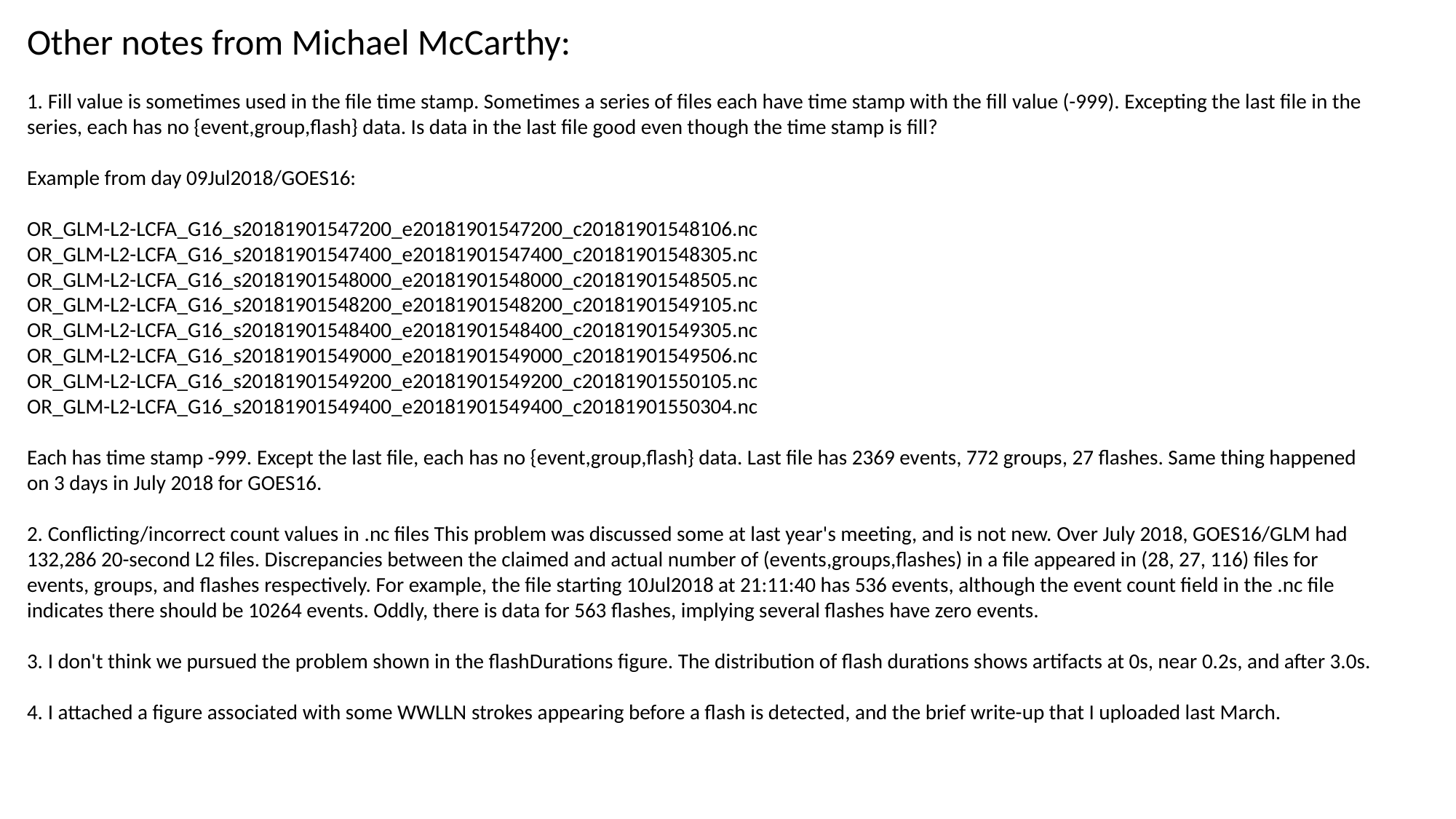

Other notes from Michael McCarthy:

1. Fill value is sometimes used in the file time stamp. Sometimes a series of files each have time stamp with the fill value (-999). Excepting the last file in the series, each has no {event,group,flash} data. Is data in the last file good even though the time stamp is fill?
Example from day 09Jul2018/GOES16:
OR_GLM-L2-LCFA_G16_s20181901547200_e20181901547200_c20181901548106.nc
OR_GLM-L2-LCFA_G16_s20181901547400_e20181901547400_c20181901548305.nc
OR_GLM-L2-LCFA_G16_s20181901548000_e20181901548000_c20181901548505.nc
OR_GLM-L2-LCFA_G16_s20181901548200_e20181901548200_c20181901549105.nc
OR_GLM-L2-LCFA_G16_s20181901548400_e20181901548400_c20181901549305.nc
OR_GLM-L2-LCFA_G16_s20181901549000_e20181901549000_c20181901549506.nc
OR_GLM-L2-LCFA_G16_s20181901549200_e20181901549200_c20181901550105.nc
OR_GLM-L2-LCFA_G16_s20181901549400_e20181901549400_c20181901550304.nc
Each has time stamp -999. Except the last file, each has no {event,group,flash} data. Last file has 2369 events, 772 groups, 27 flashes. Same thing happened on 3 days in July 2018 for GOES16.
2. Conflicting/incorrect count values in .nc files This problem was discussed some at last year's meeting, and is not new. Over July 2018, GOES16/GLM had 132,286 20-second L2 files. Discrepancies between the claimed and actual number of (events,groups,flashes) in a file appeared in (28, 27, 116) files for events, groups, and flashes respectively. For example, the file starting 10Jul2018 at 21:11:40 has 536 events, although the event count field in the .nc file indicates there should be 10264 events. Oddly, there is data for 563 flashes, implying several flashes have zero events.
3. I don't think we pursued the problem shown in the flashDurations figure. The distribution of flash durations shows artifacts at 0s, near 0.2s, and after 3.0s.
4. I attached a figure associated with some WWLLN strokes appearing before a flash is detected, and the brief write-up that I uploaded last March.